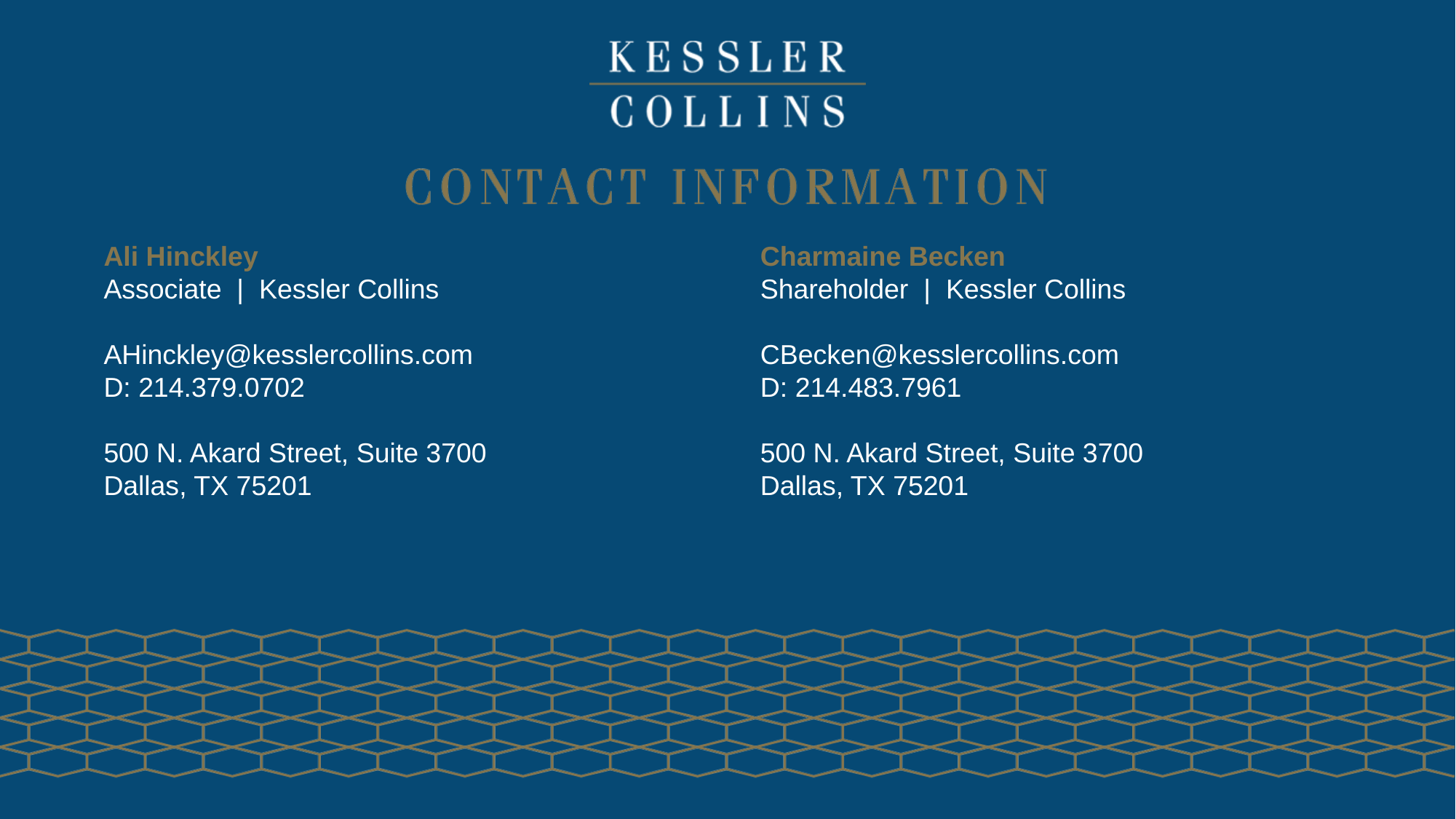

Ali Hinckley
Associate  |  Kessler Collins

AHinckley@kesslercollins.com
D: 214.379.0702

500 N. Akard Street, Suite 3700
Dallas, TX 75201

Charmaine Becken
Shareholder  |  Kessler Collins

CBecken@kesslercollins.com
D: 214.483.7961

500 N. Akard Street, Suite 3700
Dallas, TX 75201